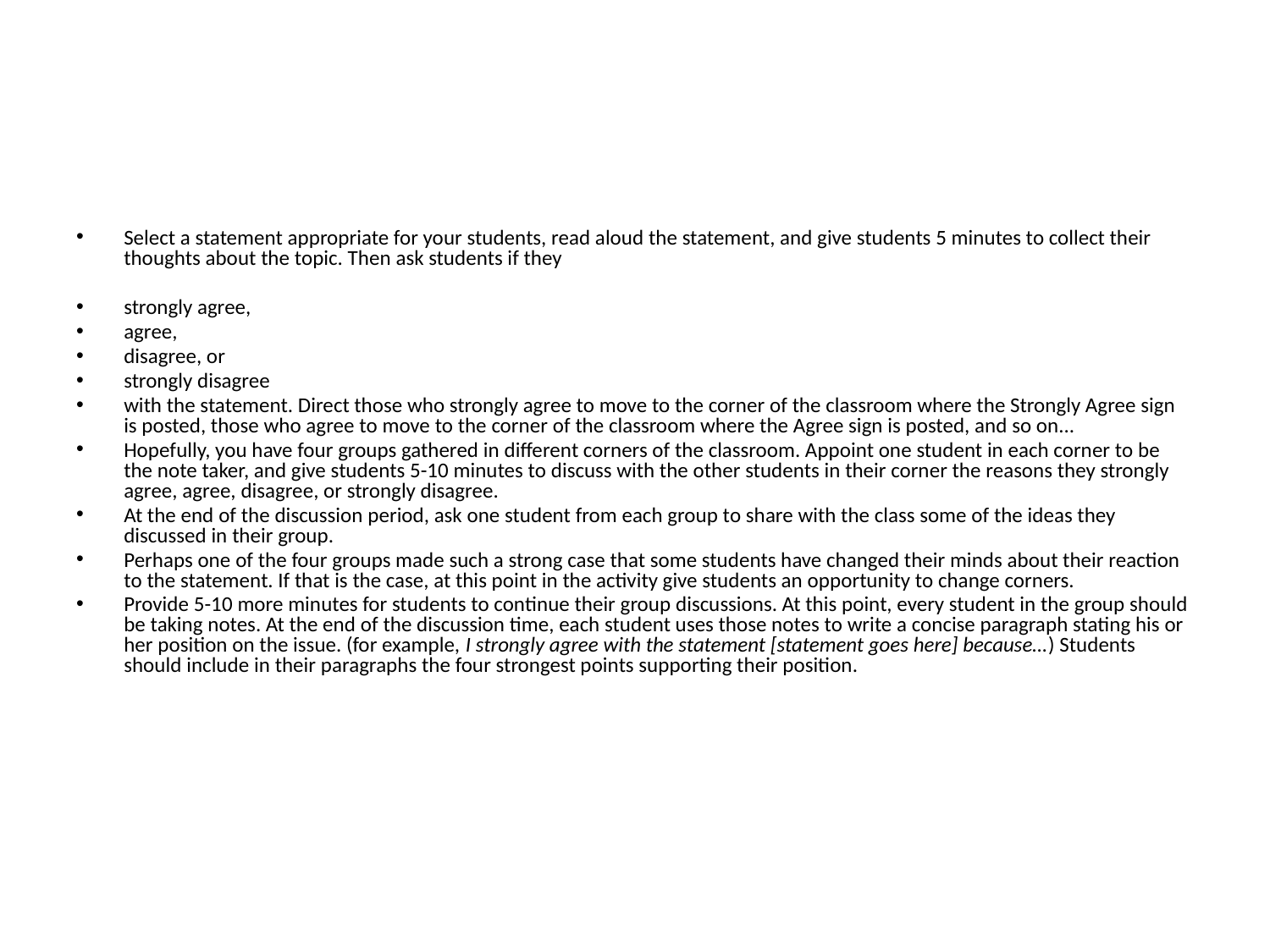

#
Select a statement appropriate for your students, read aloud the statement, and give students 5 minutes to collect their thoughts about the topic. Then ask students if they
strongly agree,
agree,
disagree, or
strongly disagree
with the statement. Direct those who strongly agree to move to the corner of the classroom where the Strongly Agree sign is posted, those who agree to move to the corner of the classroom where the Agree sign is posted, and so on...
Hopefully, you have four groups gathered in different corners of the classroom. Appoint one student in each corner to be the note taker, and give students 5-10 minutes to discuss with the other students in their corner the reasons they strongly agree, agree, disagree, or strongly disagree.
At the end of the discussion period, ask one student from each group to share with the class some of the ideas they discussed in their group.
Perhaps one of the four groups made such a strong case that some students have changed their minds about their reaction to the statement. If that is the case, at this point in the activity give students an opportunity to change corners.
Provide 5-10 more minutes for students to continue their group discussions. At this point, every student in the group should be taking notes. At the end of the discussion time, each student uses those notes to write a concise paragraph stating his or her position on the issue. (for example, I strongly agree with the statement [statement goes here] because…) Students should include in their paragraphs the four strongest points supporting their position.